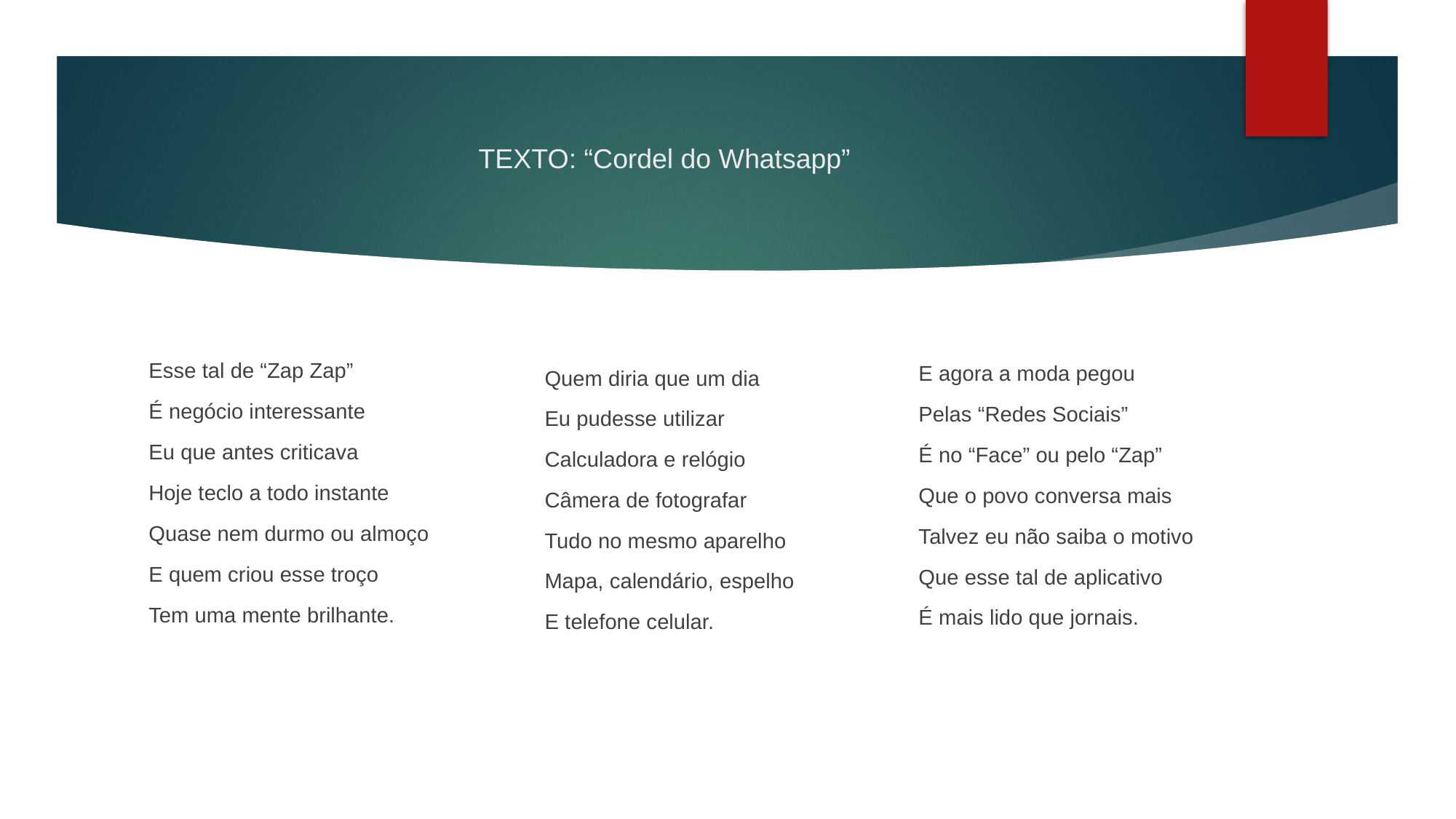

# TEXTO: “Cordel do Whatsapp”

E agora a moda pegou
Pelas “Redes Sociais”
É no “Face” ou pelo “Zap”
Que o povo conversa mais
Talvez eu não saiba o motivo
Que esse tal de aplicativo
É mais lido que jornais.

Esse tal de “Zap Zap”
É negócio interessante
Eu que antes criticava
Hoje teclo a todo instante
Quase nem durmo ou almoço
E quem criou esse troço
Tem uma mente brilhante.

Quem diria que um dia
Eu pudesse utilizar
Calculadora e relógio
Câmera de fotografar
Tudo no mesmo aparelho
Mapa, calendário, espelho
E telefone celular.